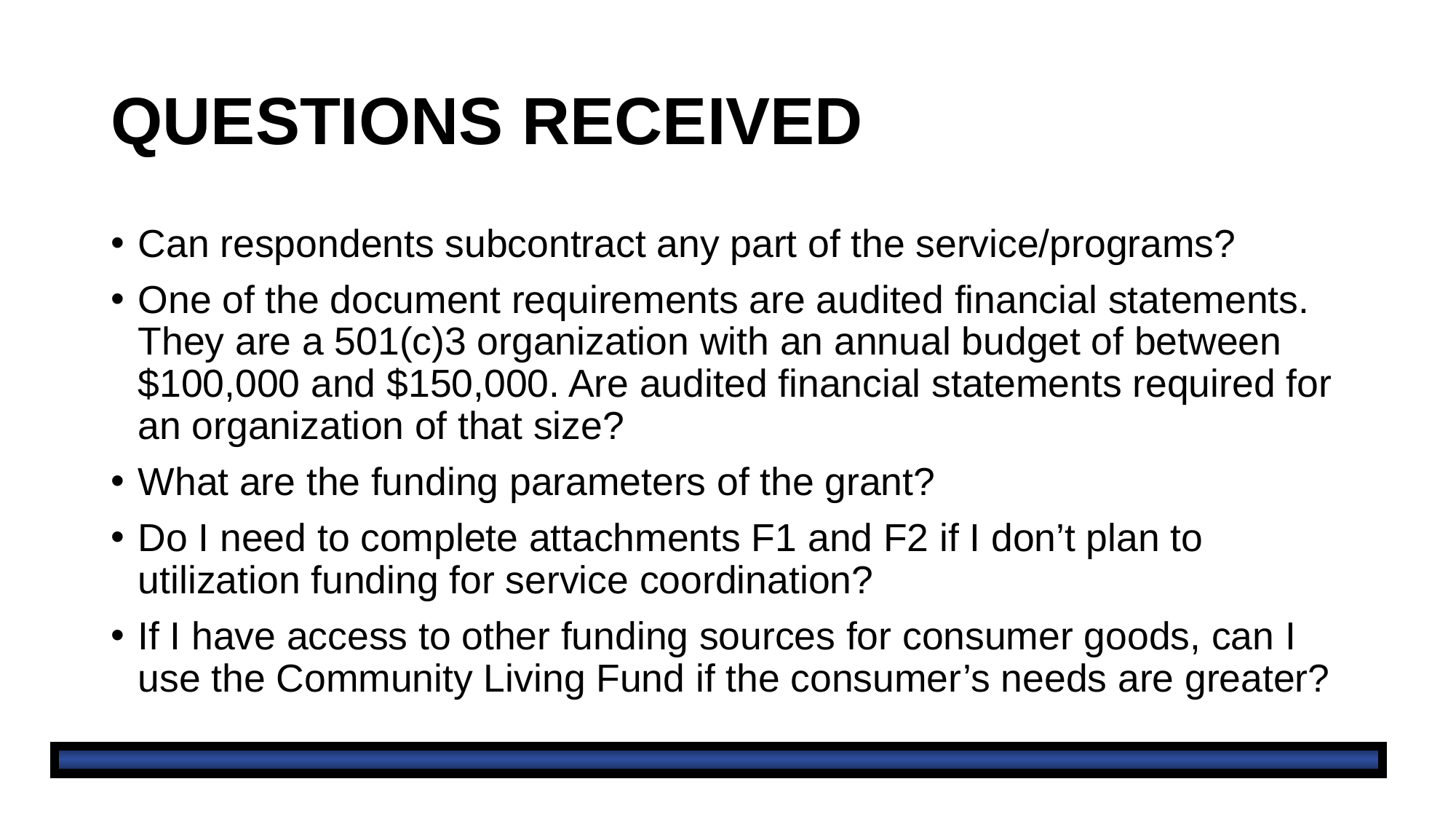

# QUESTIONS RECEIVED
Can respondents subcontract any part of the service/programs?
One of the document requirements are audited financial statements. They are a 501(c)3 organization with an annual budget of between $100,000 and $150,000. Are audited financial statements required for an organization of that size?
What are the funding parameters of the grant?
Do I need to complete attachments F1 and F2 if I don’t plan to utilization funding for service coordination?
If I have access to other funding sources for consumer goods, can I use the Community Living Fund if the consumer’s needs are greater?